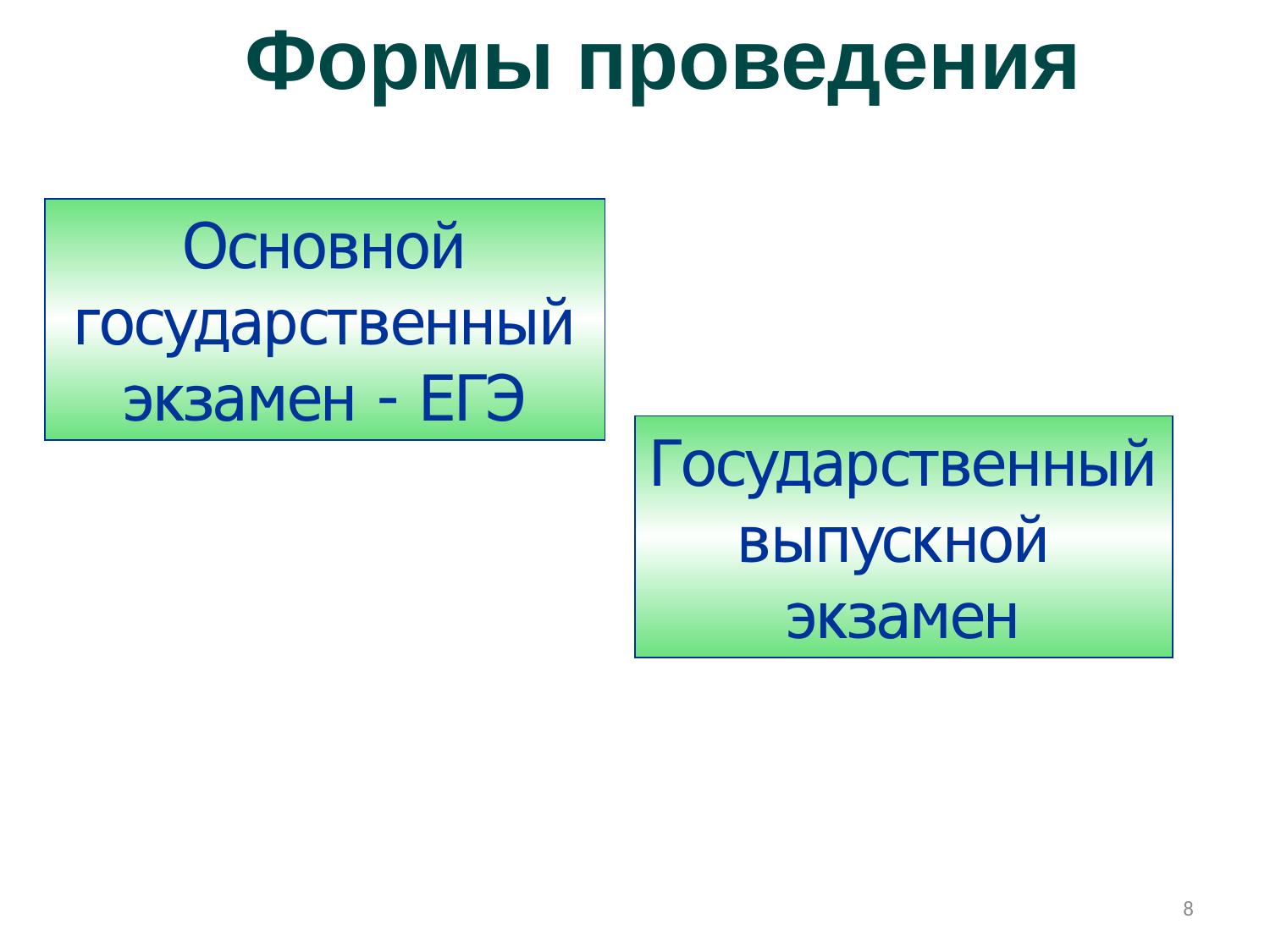

# Формы проведения
Основной государственный экзамен - ЕГЭ
Государственный выпускной  экзамен
8